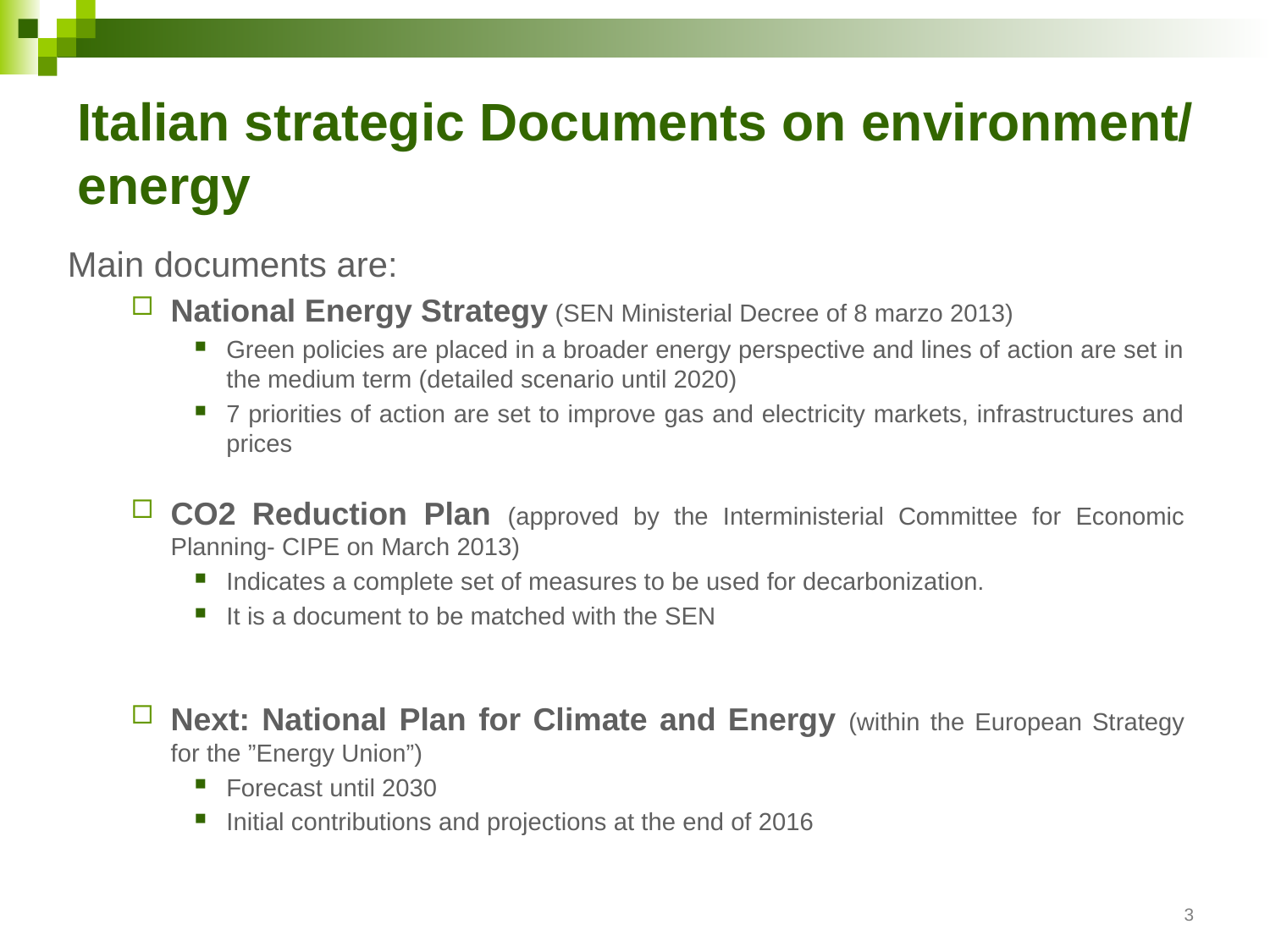

# Italian strategic Documents on environment/ energy

Main documents are:
National Energy Strategy (SEN Ministerial Decree of 8 marzo 2013)
Green policies are placed in a broader energy perspective and lines of action are set in the medium term (detailed scenario until 2020)
7 priorities of action are set to improve gas and electricity markets, infrastructures and prices

CO2 Reduction Plan (approved by the Interministerial Committee for Economic Planning- CIPE on March 2013)
Indicates a complete set of measures to be used for decarbonization.
It is a document to be matched with the SEN

Next: National Plan for Climate and Energy (within the European Strategy for the ”Energy Union”)
Forecast until 2030
Initial contributions and projections at the end of 2016

3